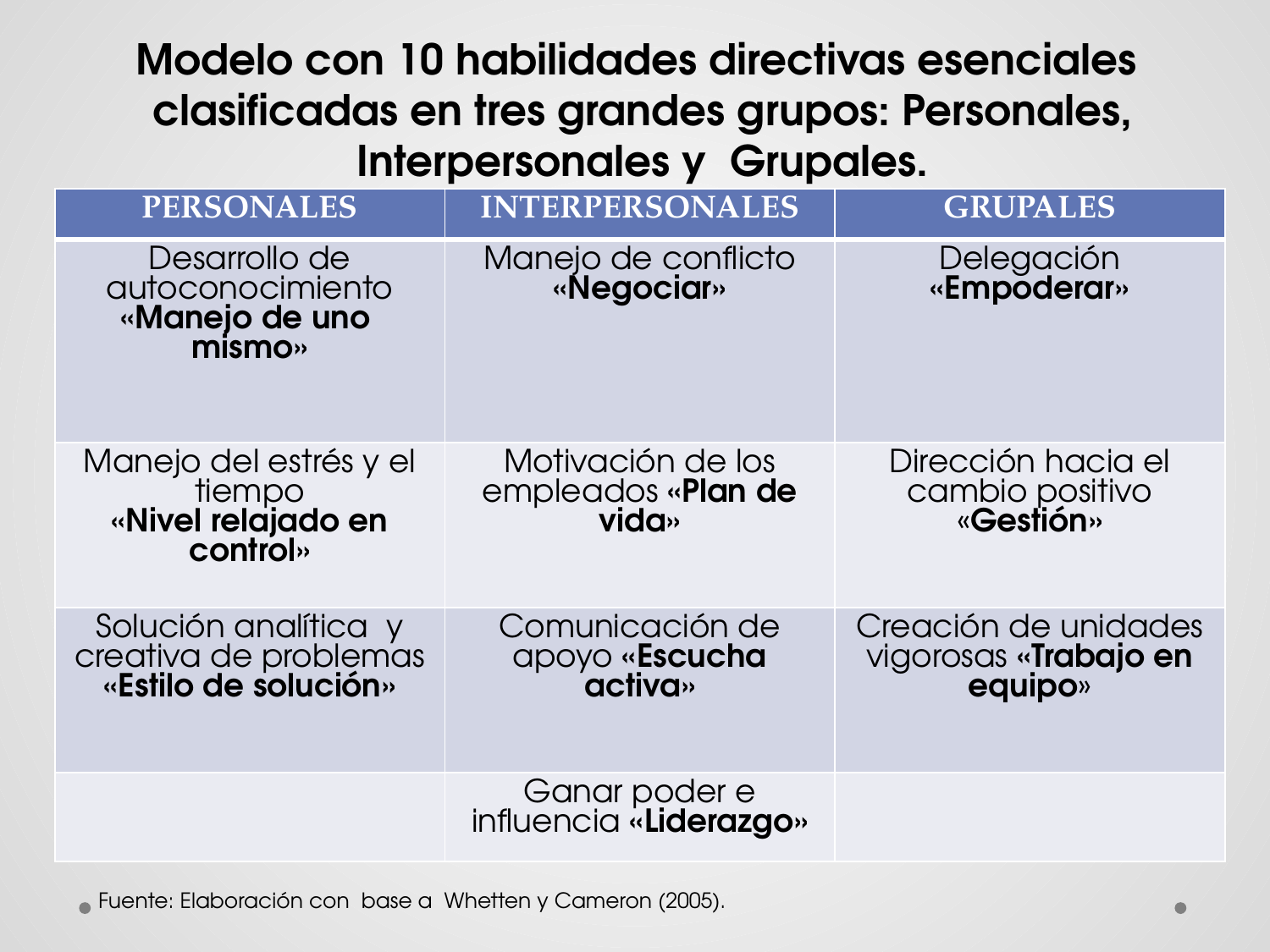

Modelo con 10 habilidades directivas esenciales  clasificadas en tres grandes grupos: Personales, Interpersonales y  Grupales.

| PERSONALES | INTERPERSONALES | GRUPALES |
| --- | --- | --- |
| Desarrollo de autoconocimiento «Manejo de uno mismo» | Manejo de conflicto «Negociar» | Delegación «Empoderar» |
| Manejo del estrés y el tiempo «Nivel relajado en control» | Motivación de los empleados «Plan de vida» | Dirección hacia el cambio positivo «Gestión» |
| Solución analítica y creativa de problemas «Estilo de solución» | Comunicación de apoyo «Escucha activa» | Creación de unidades vigorosas «Trabajo en equipo» |
|  | Ganar poder e influencia «Liderazgo» |  |
Fuente: Elaboración con  base a  Whetten y Cameron (2005).